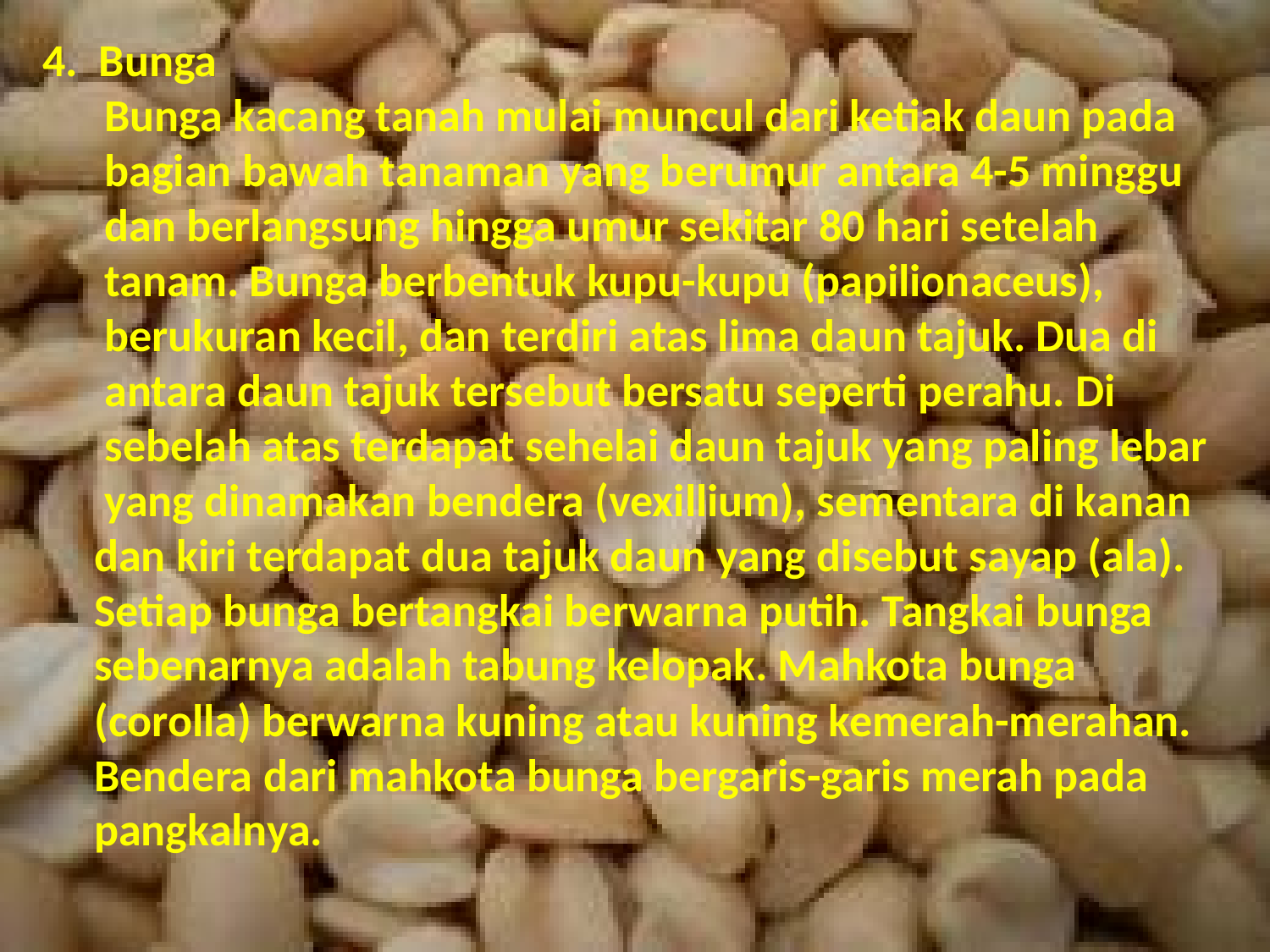

4.  Bunga
      Bunga kacang tanah mulai muncul dari ketiak daun pada
      bagian bawah tanaman yang berumur antara 4-5 minggu
      dan berlangsung hingga umur sekitar 80 hari setelah
      tanam. Bunga berbentuk kupu-kupu (papilionaceus),
      berukuran kecil, dan terdiri atas lima daun tajuk. Dua di
      antara daun tajuk tersebut bersatu seperti perahu. Di
      sebelah atas terdapat sehelai daun tajuk yang paling lebar
      yang dinamakan bendera (vexillium), sementara di kanan
     dan kiri terdapat dua tajuk daun yang disebut sayap (ala).
     Setiap bunga bertangkai berwarna putih. Tangkai bunga
     sebenarnya adalah tabung kelopak. Mahkota bunga
     (corolla) berwarna kuning atau kuning kemerah-merahan.
     Bendera dari mahkota bunga bergaris-garis merah pada
     pangkalnya.